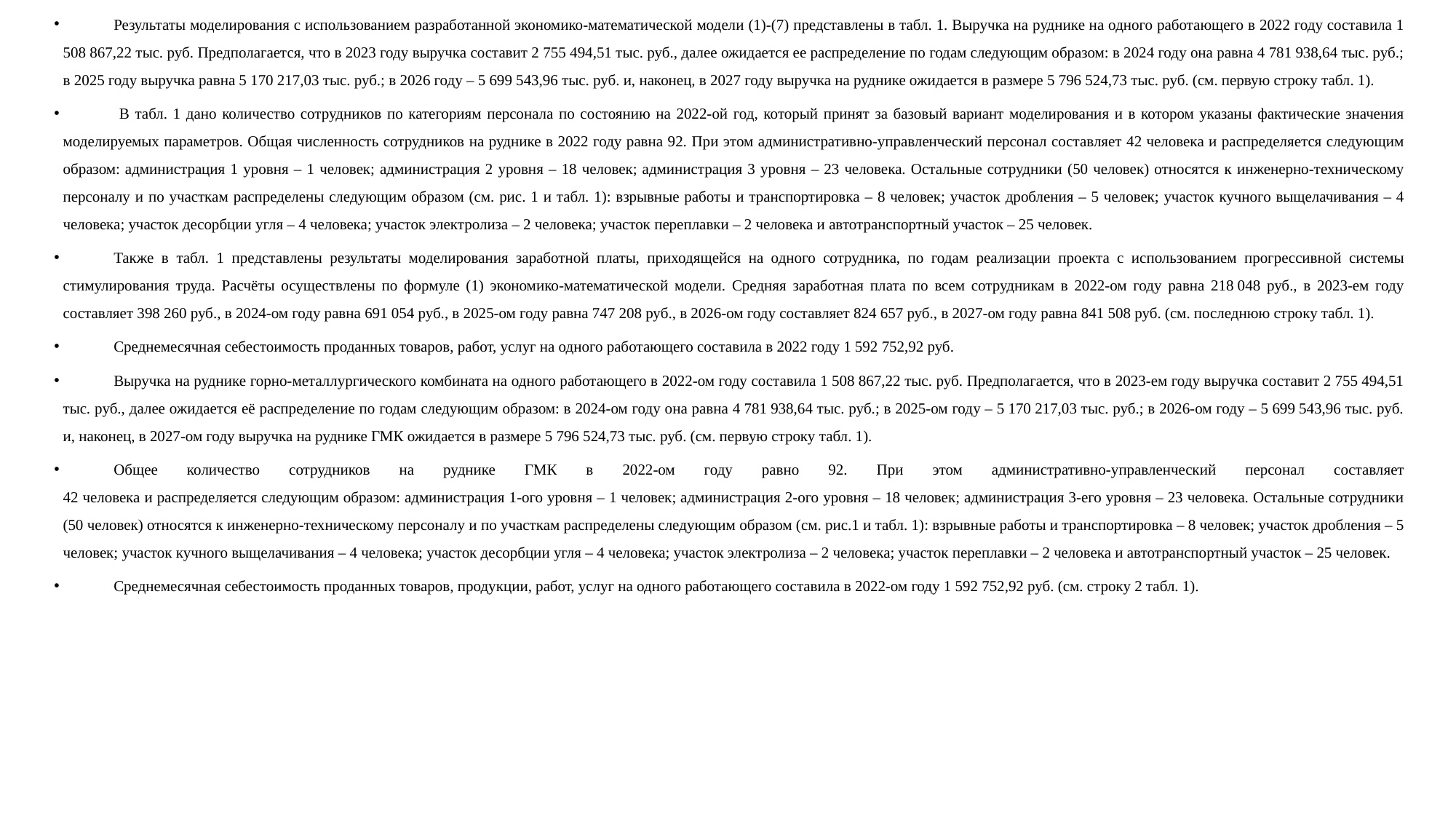

Результаты моделирования с использованием разработанной экономико-математической модели (1)-(7) представлены в табл. 1. Выручка на руднике на одного работающего в 2022 году составила 1 508 867,22 тыс. руб. Предполагается, что в 2023 году выручка составит 2 755 494,51 тыс. руб., далее ожидается ее распределение по годам следующим образом: в 2024 году она равна 4 781 938,64 тыс. руб.; в 2025 году выручка равна 5 170 217,03 тыс. руб.; в 2026 году – 5 699 543,96 тыс. руб. и, наконец, в 2027 году выручка на руднике ожидается в размере 5 796 524,73 тыс. руб. (см. первую строку табл. 1).
 В табл. 1 дано количество сотрудников по категориям персонала по состоянию на 2022-ой год, который принят за базовый вариант моделирования и в котором указаны фактические значения моделируемых параметров. Общая численность сотрудников на руднике в 2022 году равна 92. При этом административно-управленческий персонал составляет 42 человека и распределяется следующим образом: администрация 1 уровня – 1 человек; администрация 2 уровня – 18 человек; администрация 3 уровня – 23 человека. Остальные сотрудники (50 человек) относятся к инженерно-техническому персоналу и по участкам распределены следующим образом (см. рис. 1 и табл. 1): взрывные работы и транспортировка – 8 человек; участок дробления – 5 человек; участок кучного выщелачивания – 4 человека; участок десорбции угля – 4 человека; участок электролиза – 2 человека; участок переплавки – 2 человека и автотранспортный участок – 25 человек.
Также в табл. 1 представлены результаты моделирования заработной платы, приходящейся на одного сотрудника, по годам реализации проекта с использованием прогрессивной системы стимулирования труда. Расчёты осуществлены по формуле (1) экономико-математической модели. Средняя заработная плата по всем сотрудникам в 2022-ом году равна 218 048 руб., в 2023-ем году составляет 398 260 руб., в 2024-ом году равна 691 054 руб., в 2025-ом году равна 747 208 руб., в 2026-ом году составляет 824 657 руб., в 2027-ом году равна 841 508 руб. (см. последнюю строку табл. 1).
Среднемесячная себестоимость проданных товаров, работ, услуг на одного работающего составила в 2022 году 1 592 752,92 руб.
Выручка на руднике горно-металлургического комбината на одного работающего в 2022-ом году составила 1 508 867,22 тыс. руб. Предполагается, что в 2023-ем году выручка составит 2 755 494,51 тыс. руб., далее ожидается её распределение по годам следующим образом: в 2024-ом году она равна 4 781 938,64 тыс. руб.; в 2025-ом году – 5 170 217,03 тыс. руб.; в 2026-ом году – 5 699 543,96 тыс. руб. и, наконец, в 2027-ом году выручка на руднике ГМК ожидается в размере 5 796 524,73 тыс. руб. (см. первую строку табл. 1).
Общее количество сотрудников на руднике ГМК в 2022-ом году равно 92. При этом административно-управленческий персонал составляет
42 человека и распределяется следующим образом: администрация 1-ого уровня – 1 человек; администрация 2-ого уровня – 18 человек; администрация 3-его уровня – 23 человека. Остальные сотрудники (50 человек) относятся к инженерно-техническому персоналу и по участкам распределены следующим образом (см. рис.1 и табл. 1): взрывные работы и транспортировка – 8 человек; участок дробления – 5 человек; участок кучного выщелачивания – 4 человека; участок десорбции угля – 4 человека; участок электролиза – 2 человека; участок переплавки – 2 человека и автотранспортный участок – 25 человек.
Среднемесячная себестоимость проданных товаров, продукции, работ, услуг на одного работающего составила в 2022-ом году 1 592 752,92 руб. (см. строку 2 табл. 1).